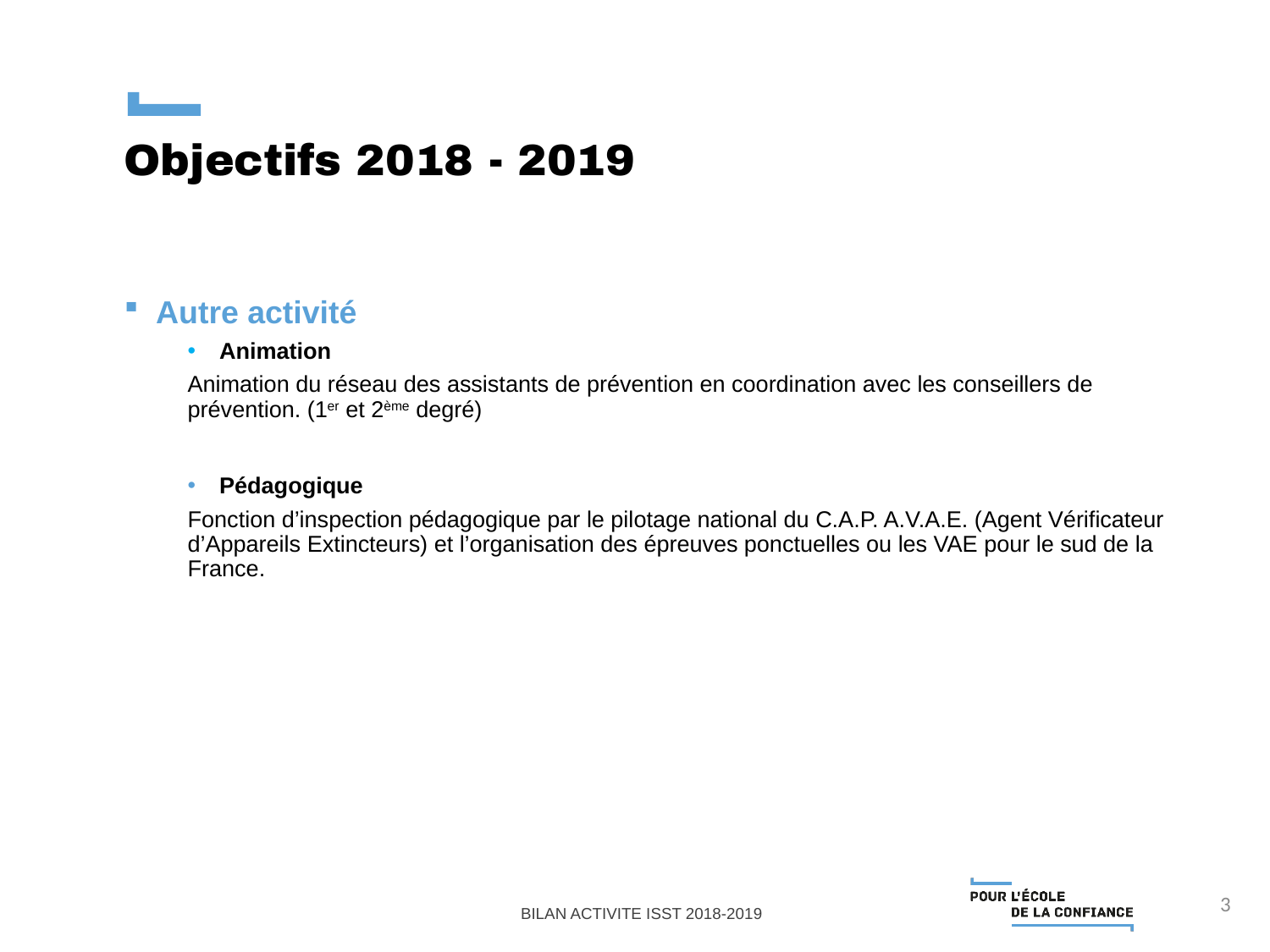

Objectifs 2018 - 2019
Autre activité
Animation
Animation du réseau des assistants de prévention en coordination avec les conseillers de prévention. (1er et 2ème degré)

Pédagogique
Fonction d’inspection pédagogique par le pilotage national du C.A.P. A.V.A.E. (Agent Vérificateur d’Appareils Extincteurs) et l’organisation des épreuves ponctuelles ou les VAE pour le sud de la France.

3
BILAN ACTIVITE ISST 2018-2019